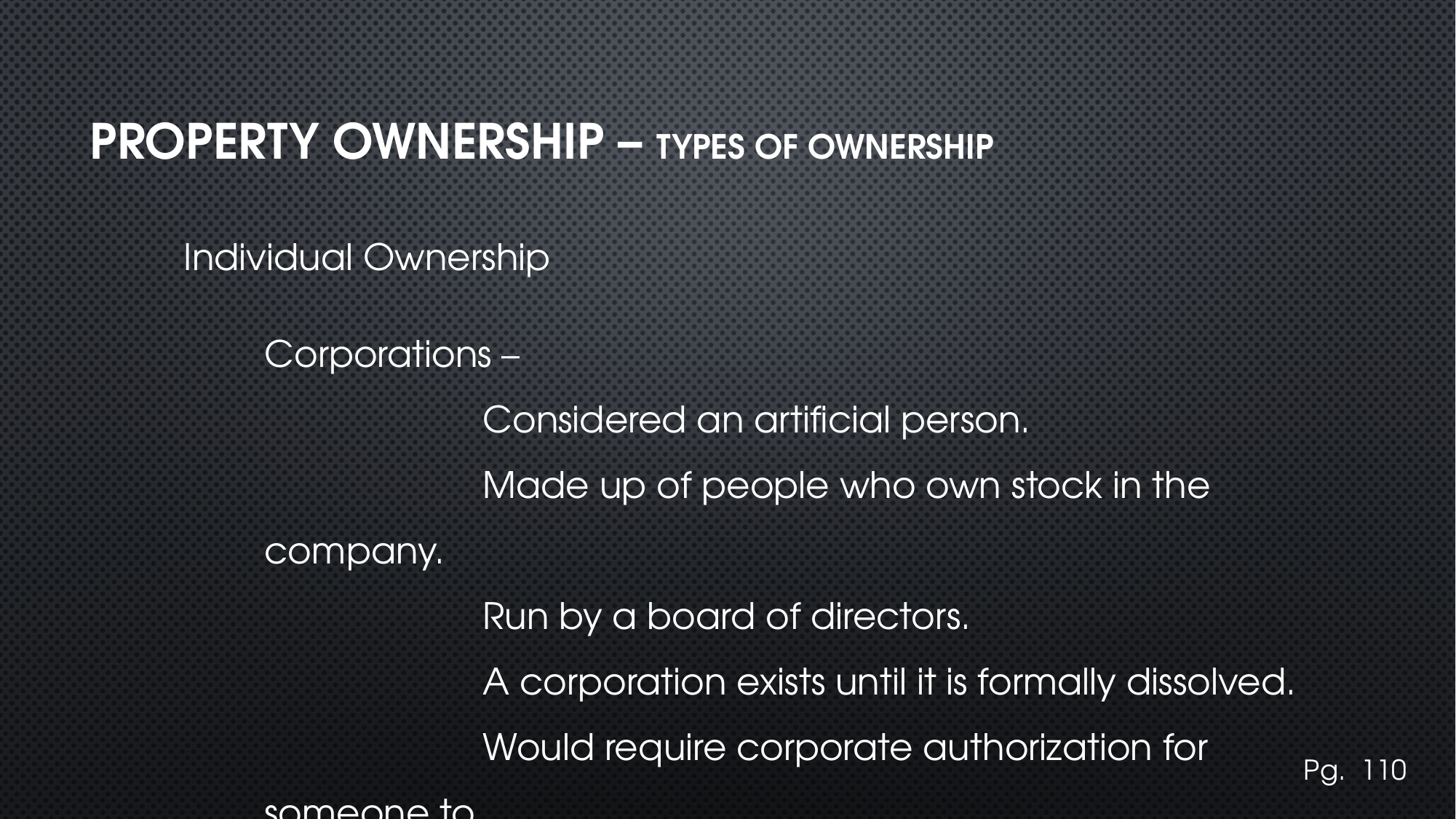

# Property Ownership – TYPES OF OWNERSHIP
Individual Ownership
Corporations –
		Considered an artificial person.
		Made up of people who own stock in the company.
		Run by a board of directors.
		A corporation exists until it is formally dissolved.
		Would require corporate authorization for someone to
 		       contract in the name of the corporation.
Pg.  110